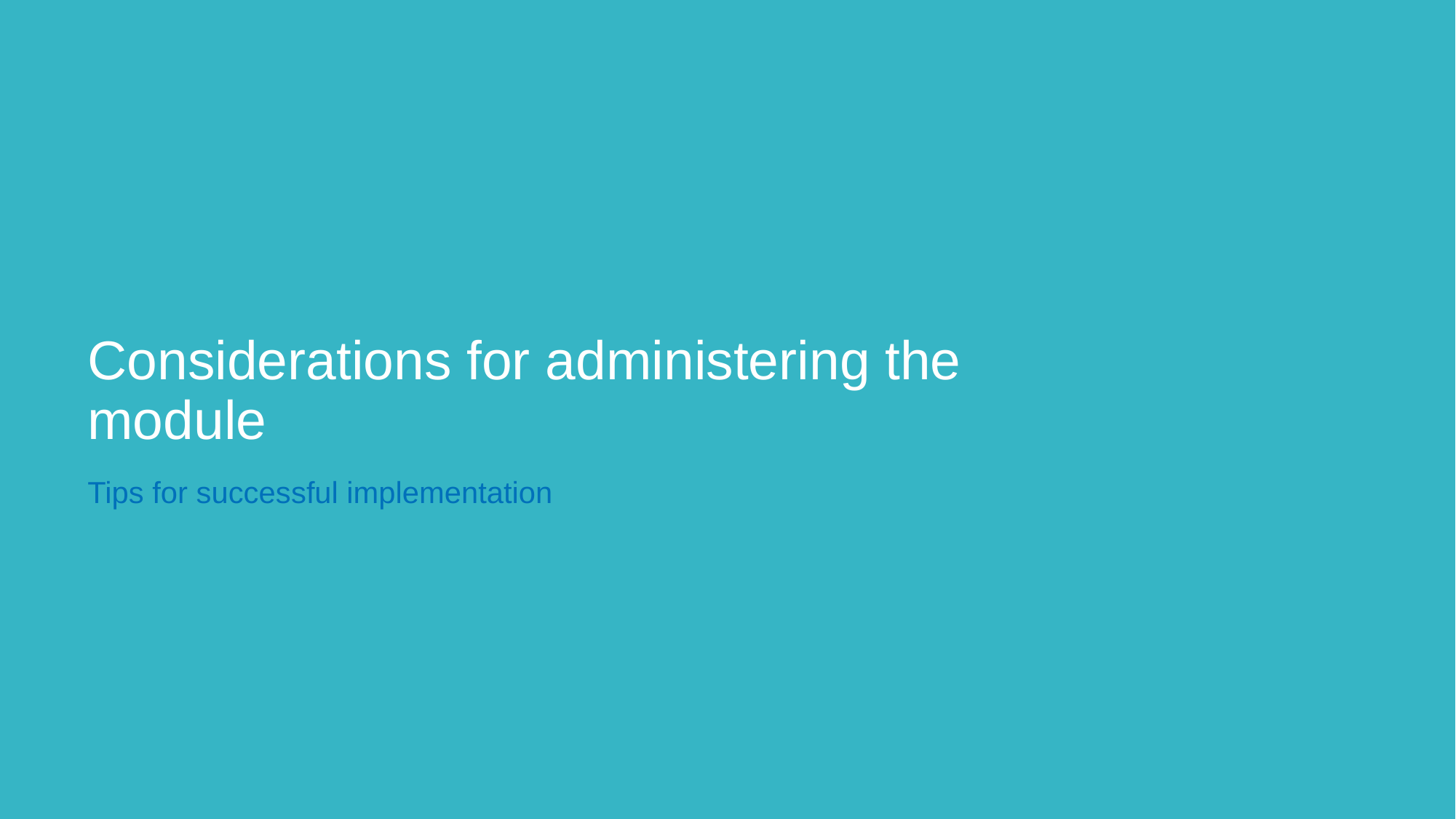

Considerations for administering the module
Tips for successful implementation